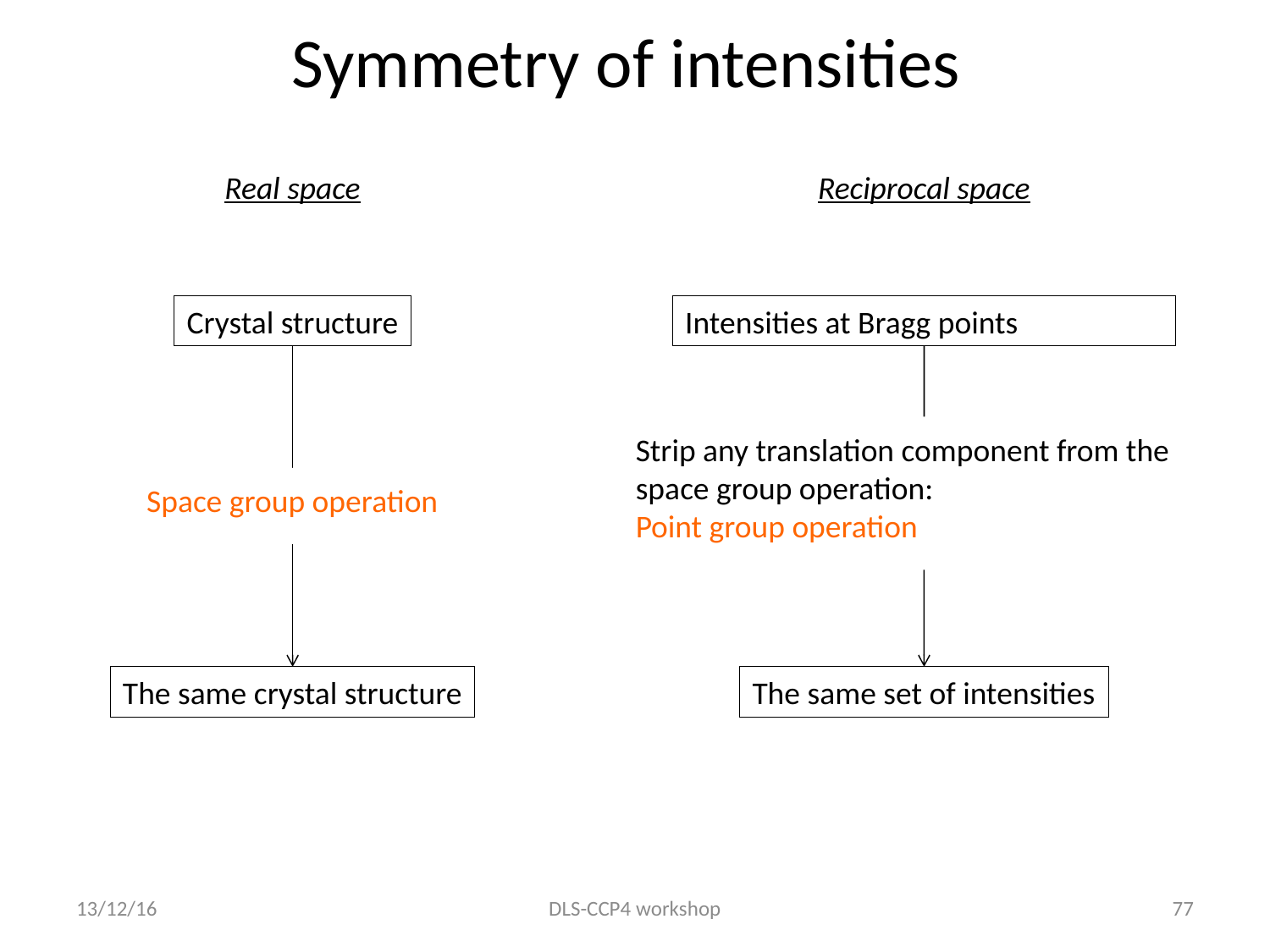

# Symmetry of intensities
Real space
Reciprocal space
Crystal structure
Intensities at Bragg points
Strip any translation component from the space group operation:
Point group operation
Space group operation
The same crystal structure
The same set of intensities
13/12/16
DLS-CCP4 workshop
77